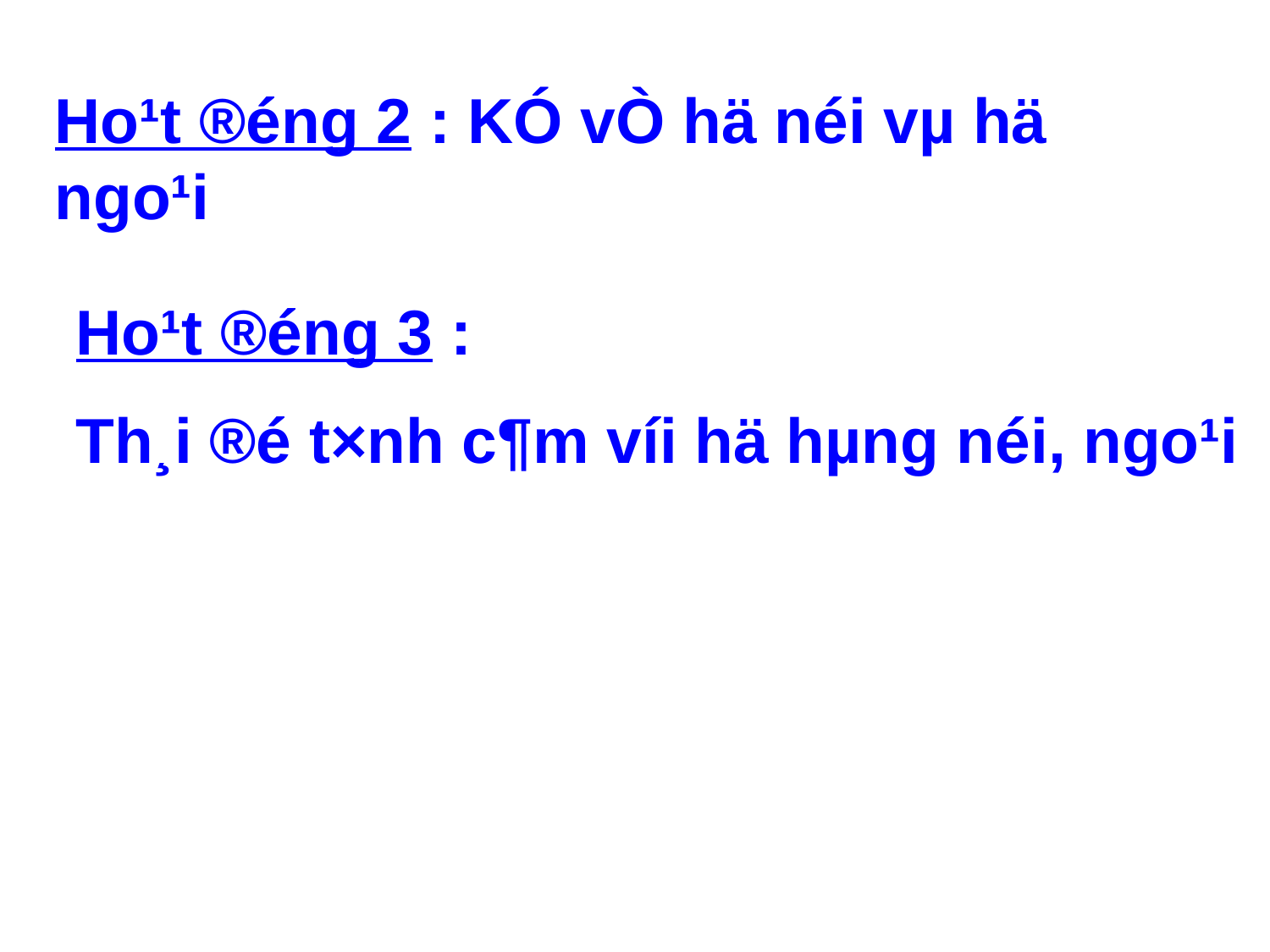

Ho¹t ®éng 2 : KÓ vÒ hä néi vµ hä ngo¹i

Ho¹t ®éng 3 :
Th¸i ®é t×nh c¶m víi hä hµng néi, ngo¹i